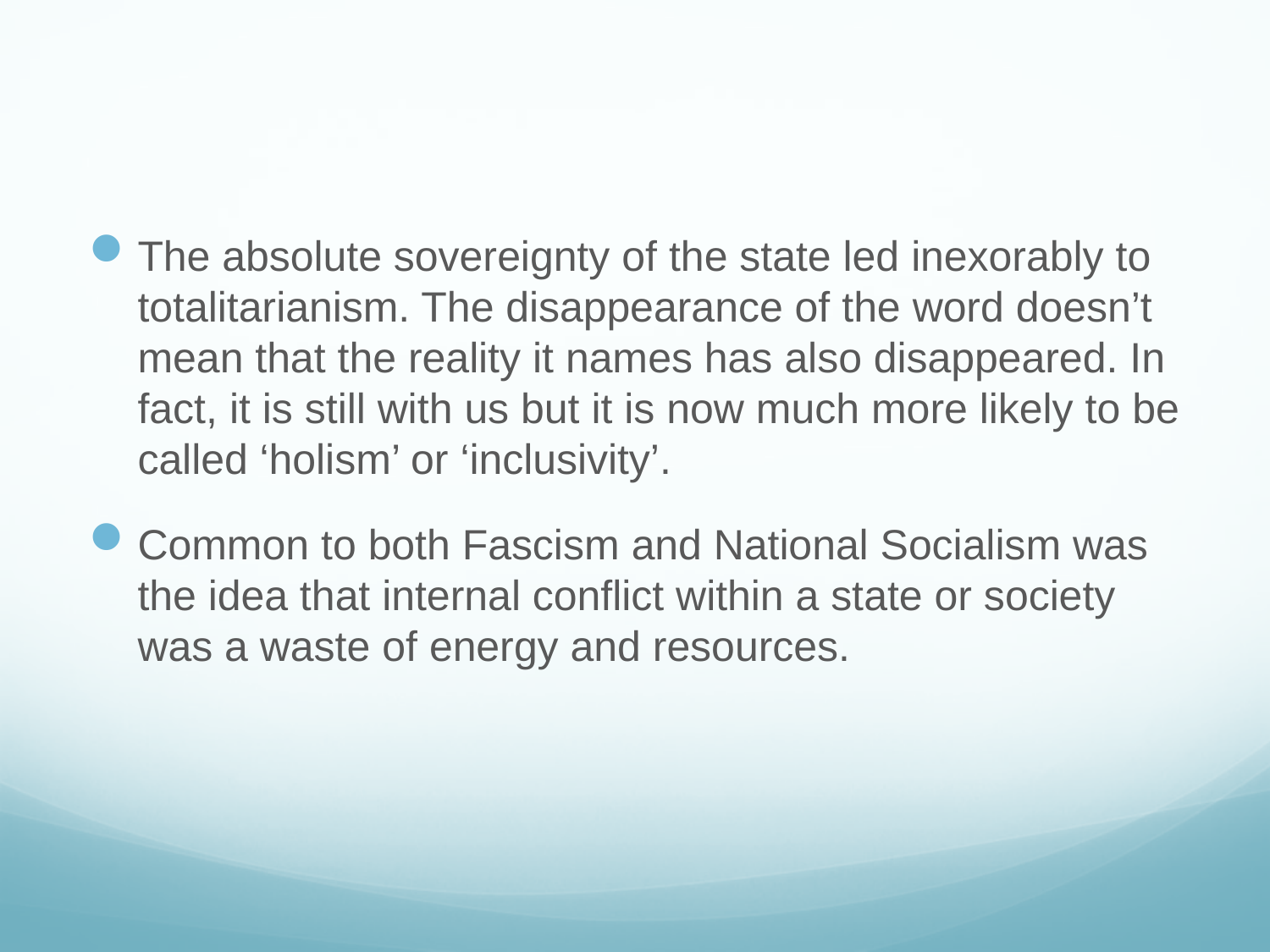

#
The absolute sovereignty of the state led inexorably to totalitarianism. The disappearance of the word doesn’t mean that the reality it names has also disappeared. In fact, it is still with us but it is now much more likely to be called ‘holism’ or ‘inclusivity’.
Common to both Fascism and National Socialism was the idea that internal conflict within a state or society was a waste of energy and resources.